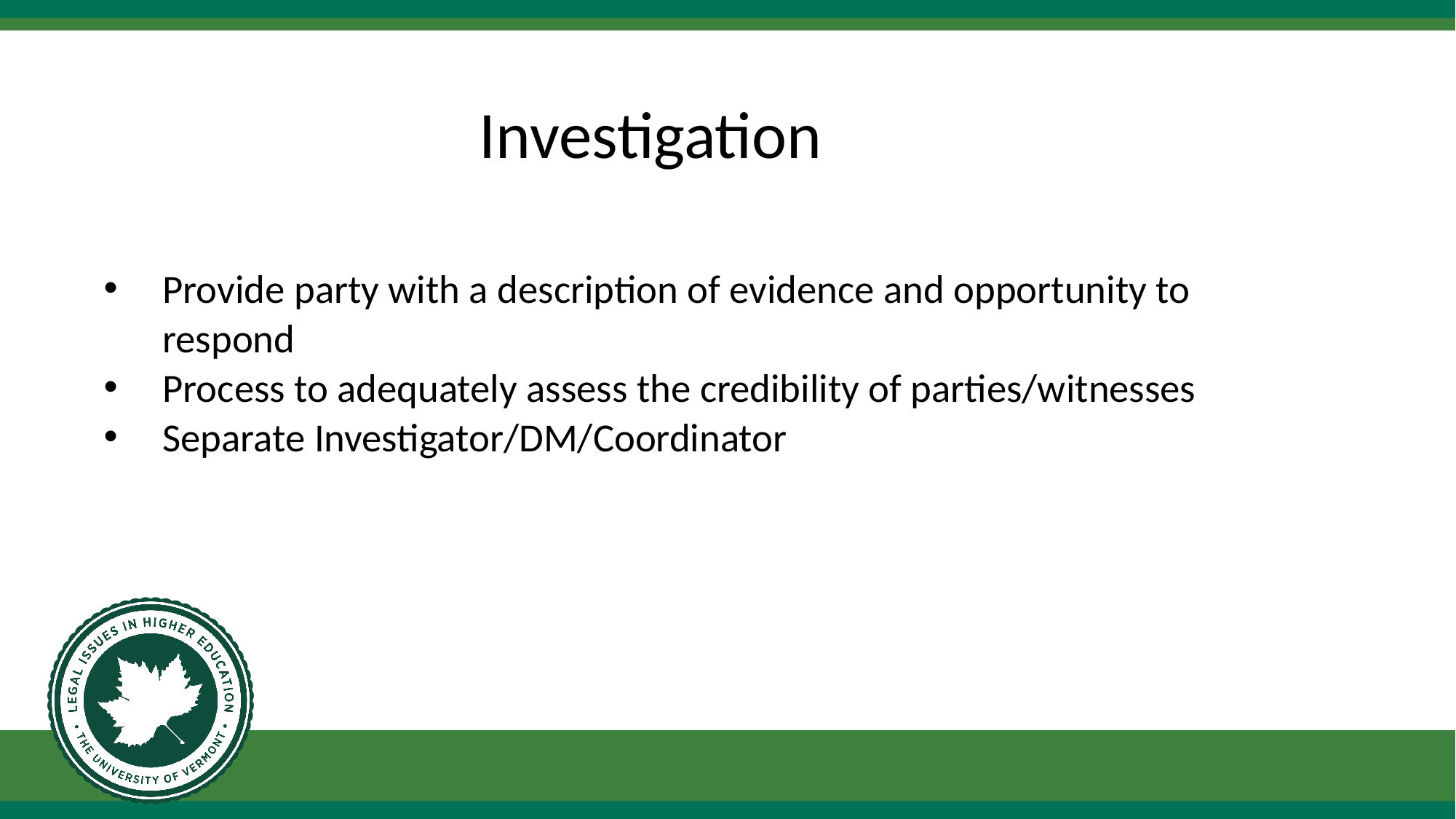

# Investigation
Provide party with a description of evidence and opportunity to respond
Process to adequately assess the credibility of parties/witnesses
Separate Investigator/DM/Coordinator